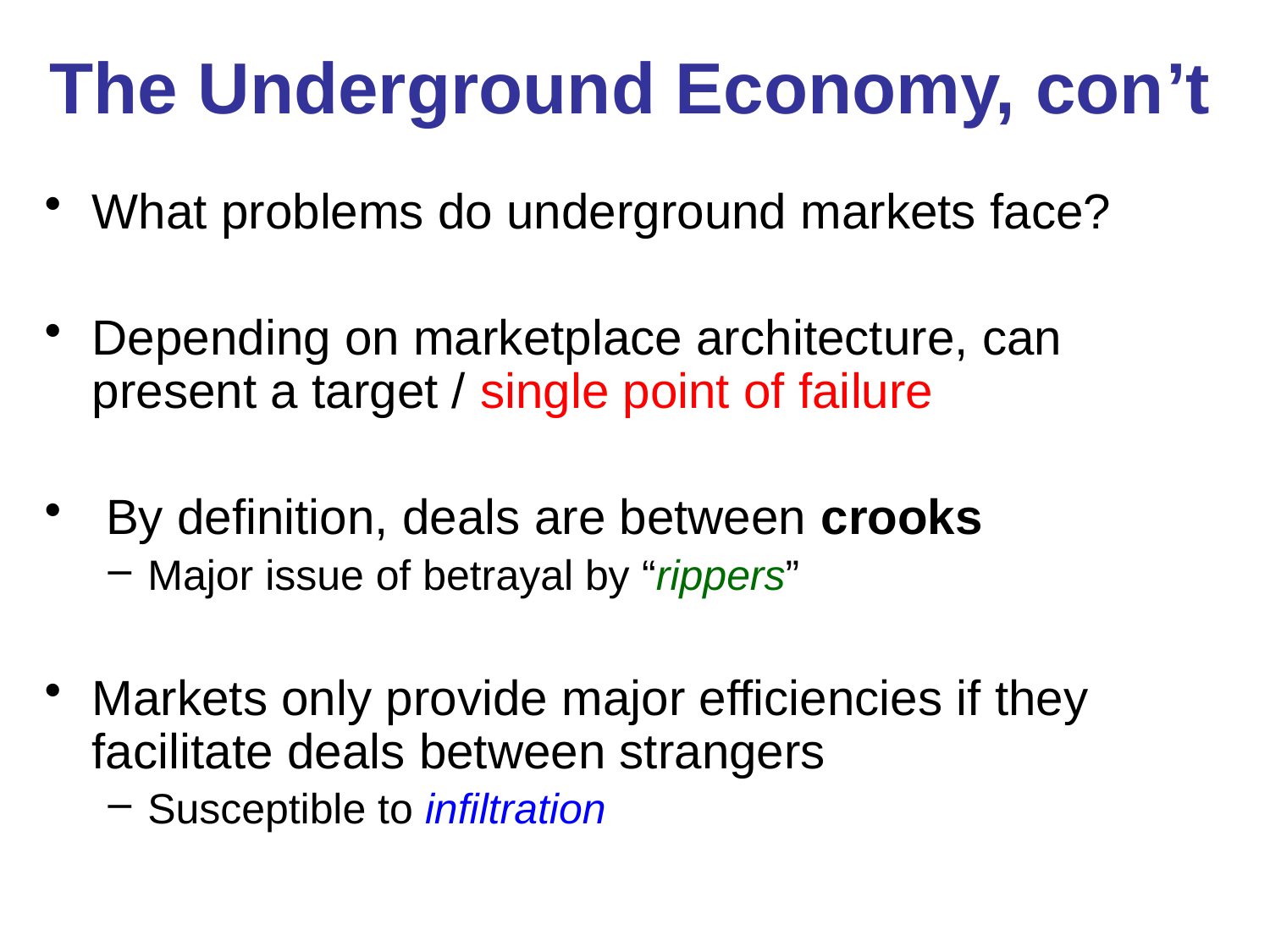

# The Underground Economy, con’t
What problems do underground markets face?

Depending on marketplace architecture, can present a target / single point of failure

 By definition, deals are between crooks
Major issue of betrayal by “rippers”

Markets only provide major efficiencies if they facilitate deals between strangers
Susceptible to infiltration